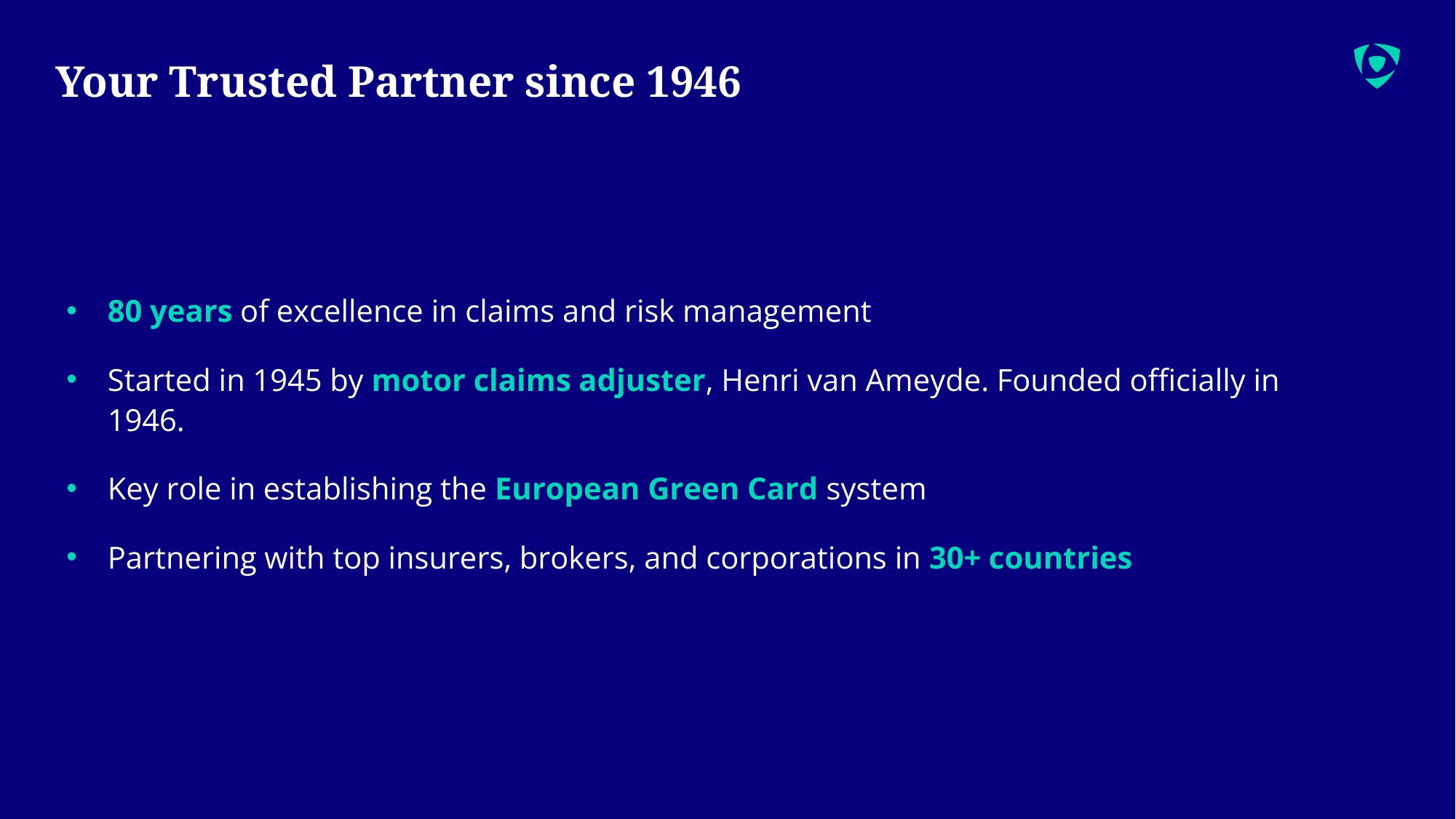

# Your Trusted Partner since 1946
80 years of excellence in claims and risk management
Started in 1945 by motor claims adjuster, Henri van Ameyde. Founded officially in 1946.
Key role in establishing the European Green Card system
Partnering with top insurers, brokers, and corporations in 30+ countries